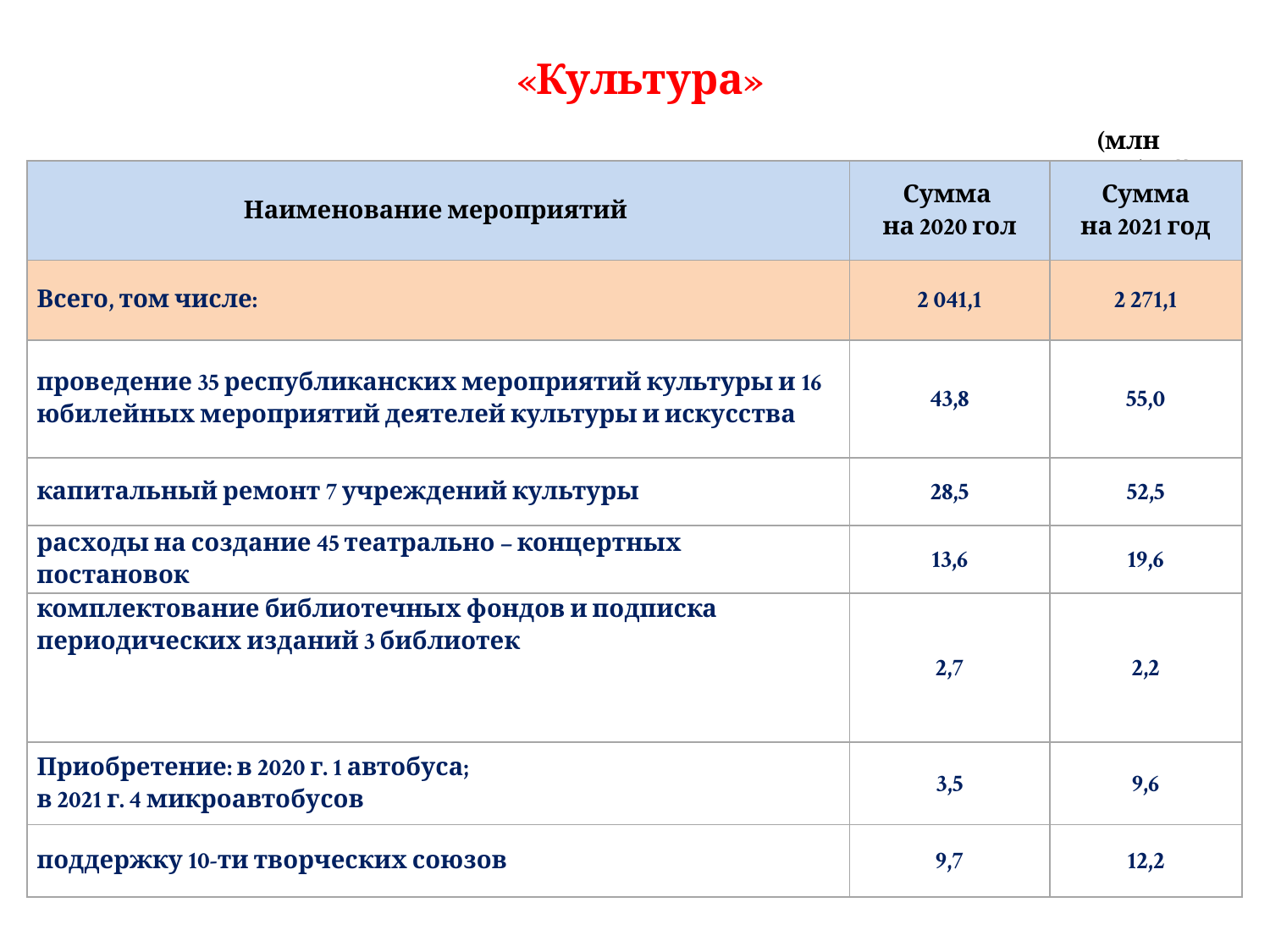

Слайд 17/1
Слайд
«Культура»
(млн рублей)
| Наименование мероприятий | Сумма на 2020 гол | Сумма на 2021 год |
| --- | --- | --- |
| Всего, том числе: | 2 041,1 | 2 271,1 |
| проведение 35 республиканских мероприятий культуры и 16 юбилейных мероприятий деятелей культуры и искусства | 43,8 | 55,0 |
| капитальный ремонт 7 учреждений культуры | 28,5 | 52,5 |
| расходы на создание 45 театрально – концертных постановок | 13,6 | 19,6 |
| комплектование библиотечных фондов и подписка периодических изданий 3 библиотек | 2,7 | 2,2 |
| Приобретение: в 2020 г. 1 автобуса; в 2021 г. 4 микроавтобусов | 3,5 | 9,6 |
| поддержку 10-ти творческих союзов | 9,7 | 12,2 |